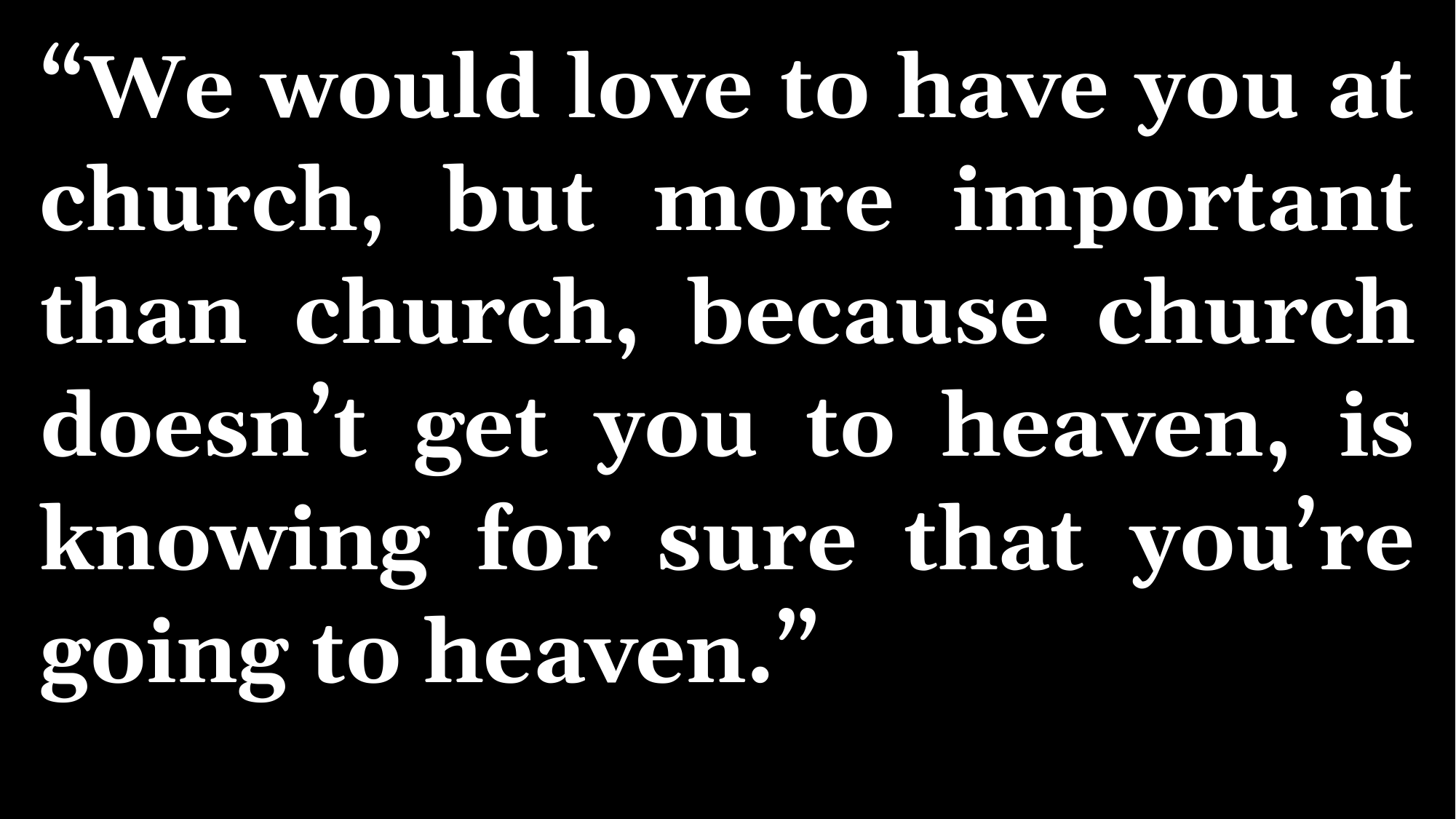

“We would love to have you at church, but more important than church, because church doesn’t get you to heaven, is knowing for sure that you’re going to heaven.”